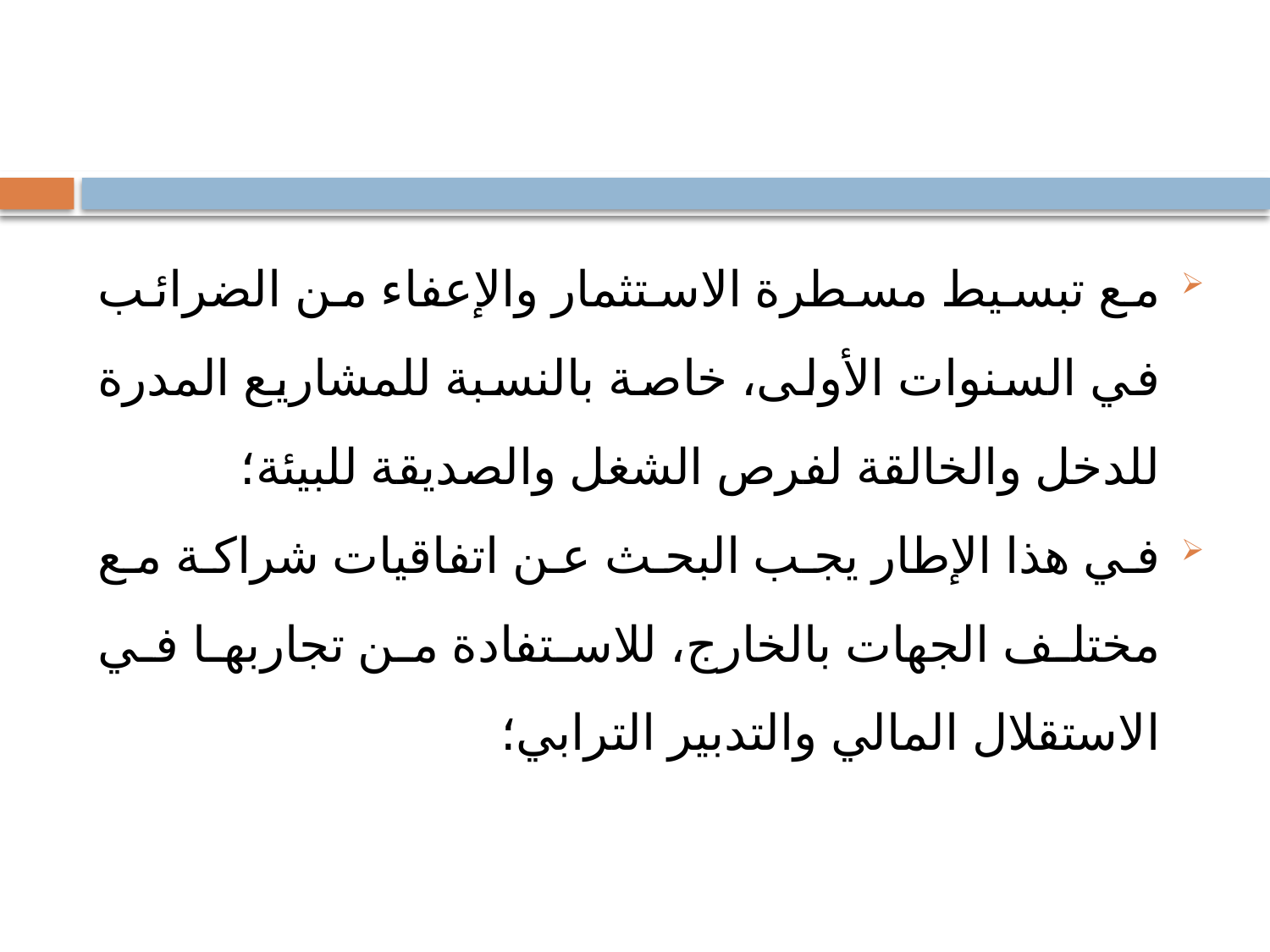

#
مع تبسيط مسطرة الاستثمار والإعفاء من الضرائب في السنوات الأولى، خاصة بالنسبة للمشاريع المدرة للدخل والخالقة لفرص الشغل والصديقة للبيئة؛
في هذا الإطار يجب البحث عن اتفاقيات شراكة مع مختلف الجهات بالخارج، للاستفادة من تجاربها في الاستقلال المالي والتدبير الترابي؛